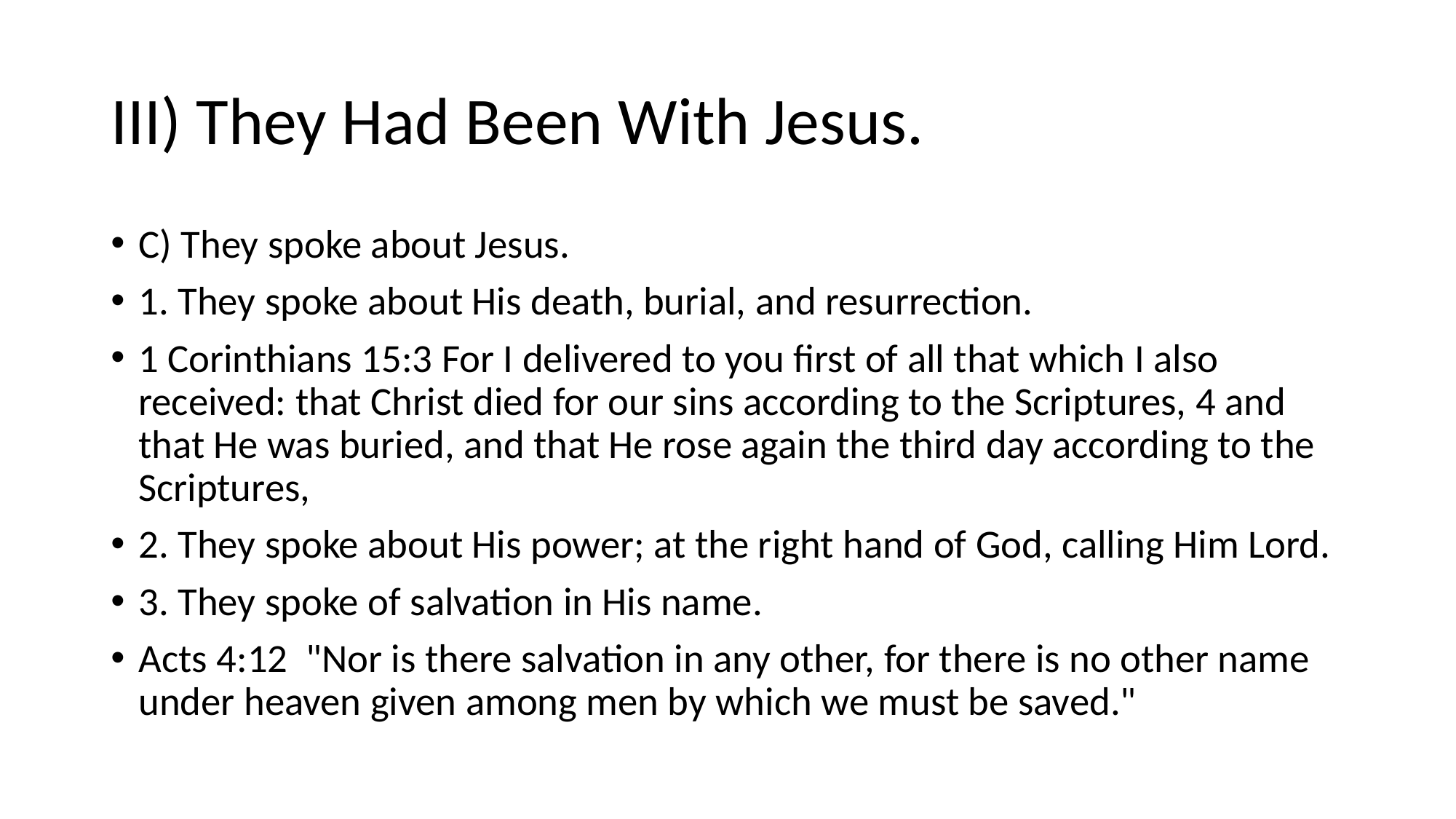

# III) They Had Been With Jesus.
C) They spoke about Jesus.
1. They spoke about His death, burial, and resurrection.
1 Corinthians 15:3 For I delivered to you first of all that which I also received: that Christ died for our sins according to the Scriptures, 4 and that He was buried, and that He rose again the third day according to the Scriptures,
2. They spoke about His power; at the right hand of God, calling Him Lord.
3. They spoke of salvation in His name.
Acts 4:12  "Nor is there salvation in any other, for there is no other name under heaven given among men by which we must be saved."